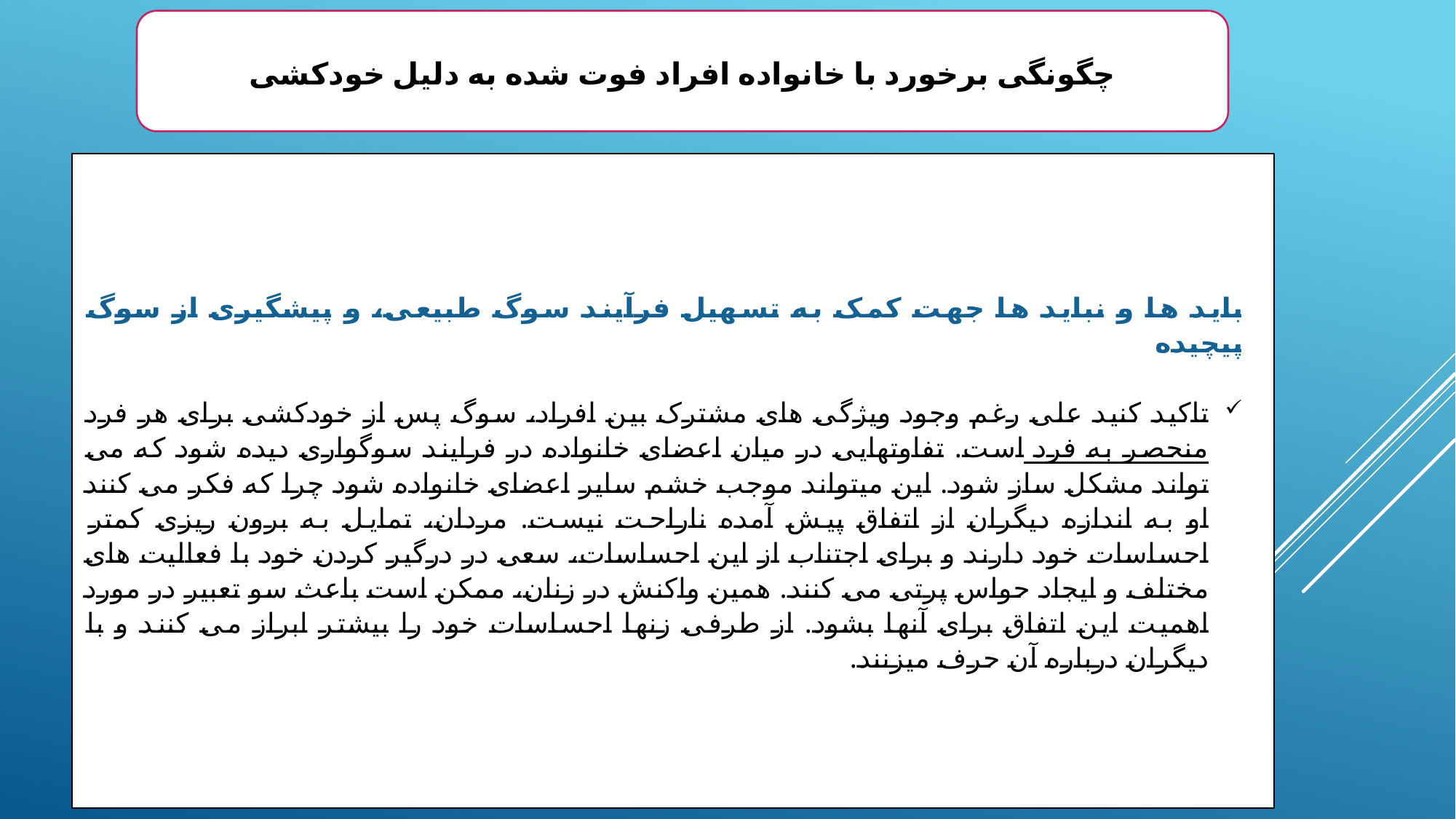

چگونگی برخورد با خانواده افراد فوت شده به دلیل خودکشی
باید ها و نباید ها جهت کمک به تسهیل فرآیند سوگ طبیعی، و پیشگیری از سوگ پیچیده

تاکید کنید علی رغم وجود ویژگی های مشترک بین افراد، سوگ پس از خودکشی برای هر فرد منحصر به فرد است. تفاوتهایی در میان اعضای خانواده در فرایند سوگواری دیده شود که می تواند مشکل ساز شود. این میتواند موجب خشم سایر اعضای خانواده شود چرا که فکر می کنند او به اندازه دیگران از اتفاق پیش آمده ناراحت نیست. مردان، تمایل به برون ریزی کمتر احساسات خود دارند و برای اجتناب از این احساسات، سعی در درگیر کردن خود با فعالیت های مختلف و ایجاد حواس پرتی می کنند. همین واکنش در زنان، ممکن است باعث سو تعبیر در مورد اهمیت این اتفاق برای آنها بشود. از طرفی زنها احساسات خود را بیشتر ابراز می کنند و با دیگران درباره آن حرف میزنند.